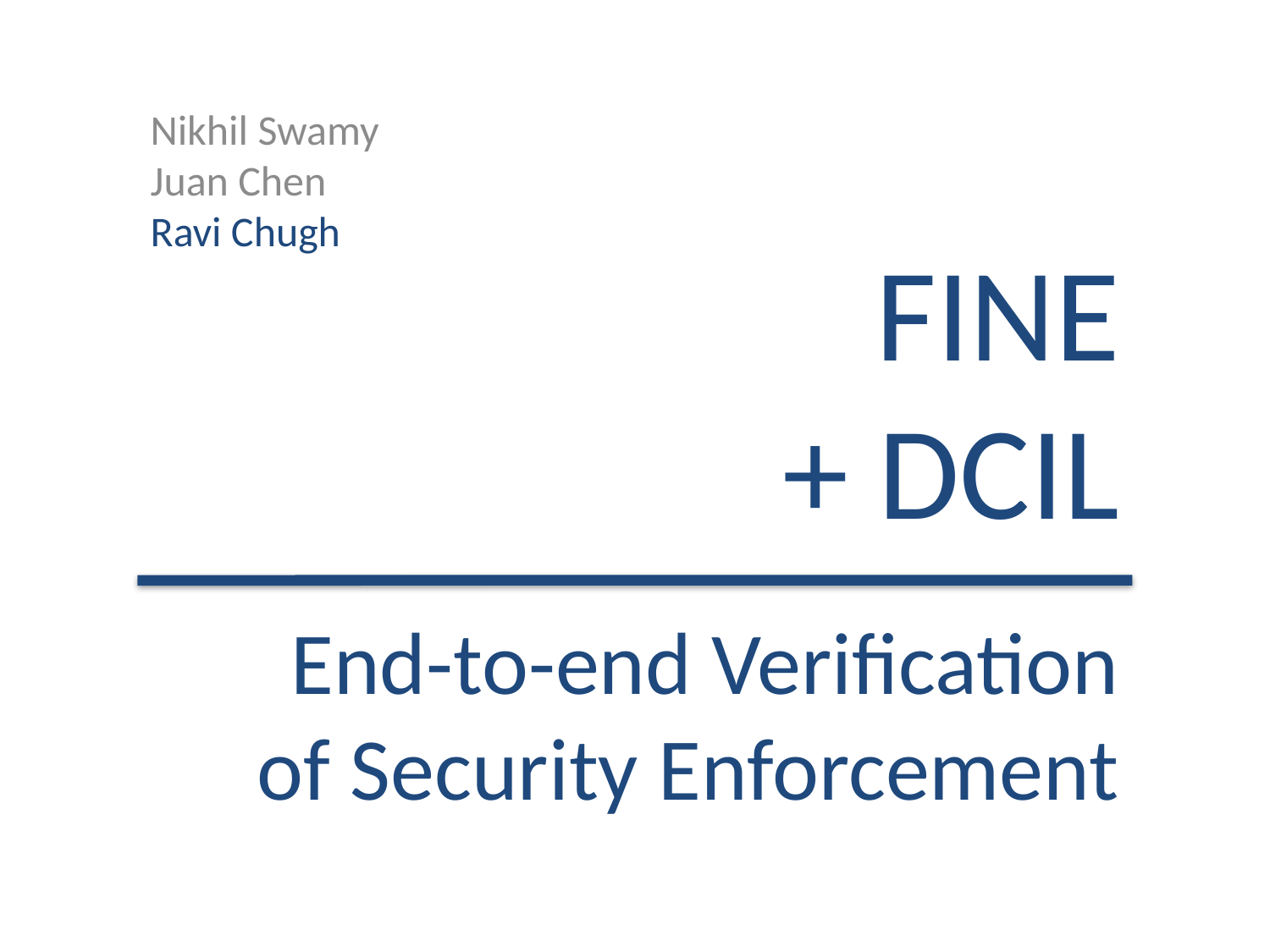

Nikhil Swamy
Juan Chen
Ravi Chugh
# Fine + DCIL
End-to-end Verification
of Security Enforcement